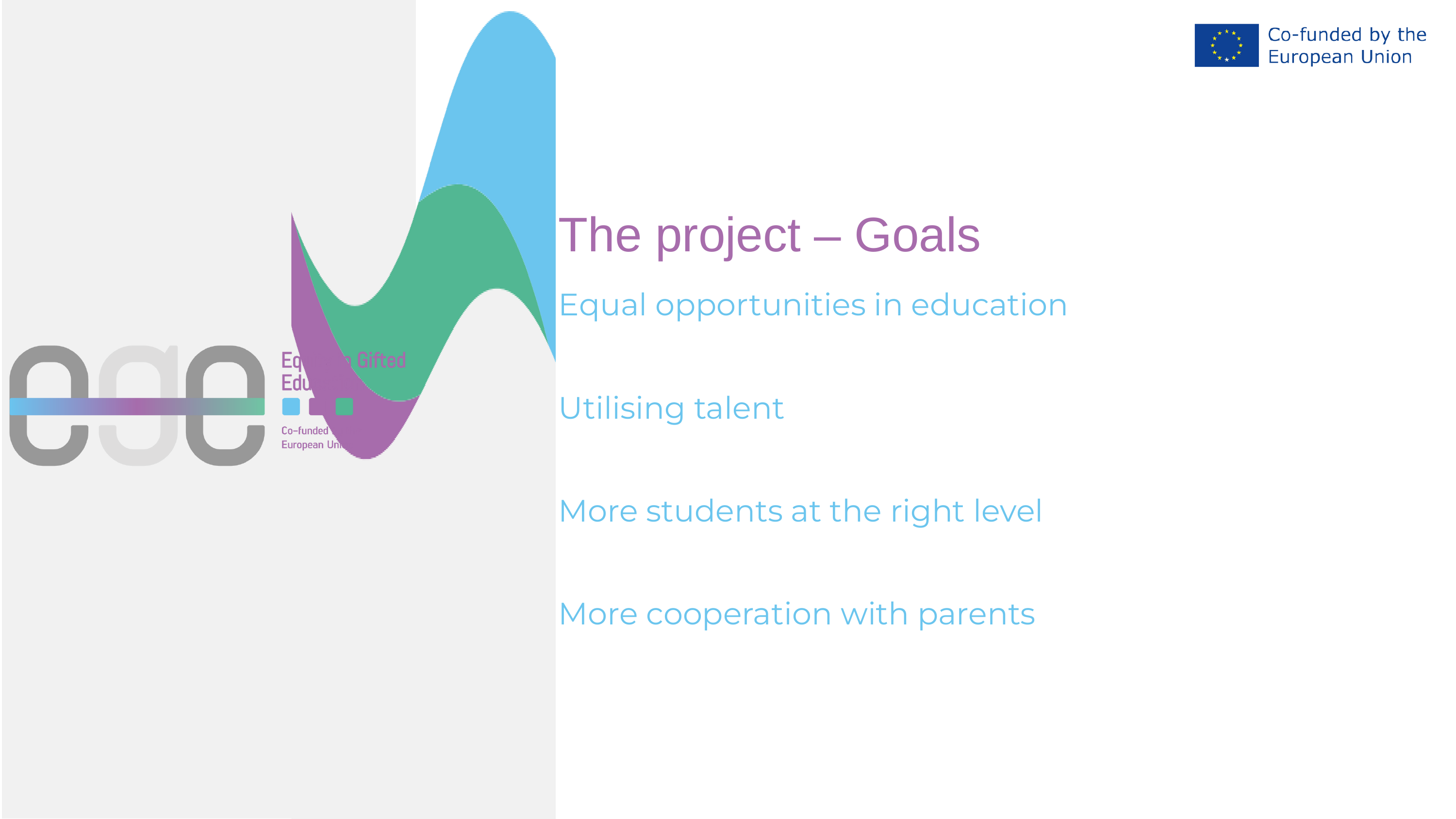

The project – Goals
Equal opportunities in education

Utilising talent

More students at the right level

More cooperation with parents